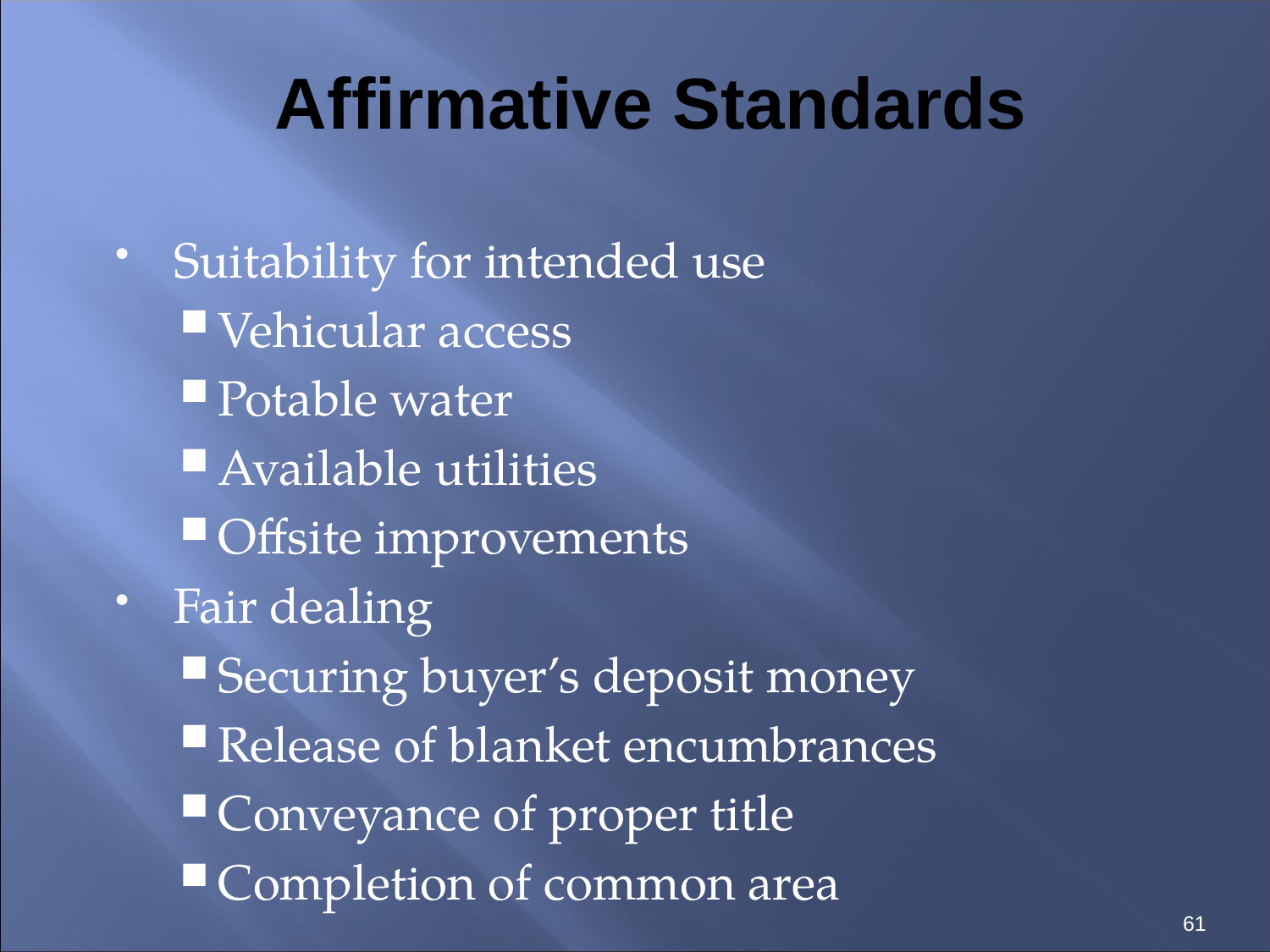

# Affirmative Standards
Suitability for intended use
Vehicular access
Potable water
Available utilities
Offsite improvements
Fair dealing
Securing buyer’s deposit money
Release of blanket encumbrances
Conveyance of proper title
Completion of common area
61